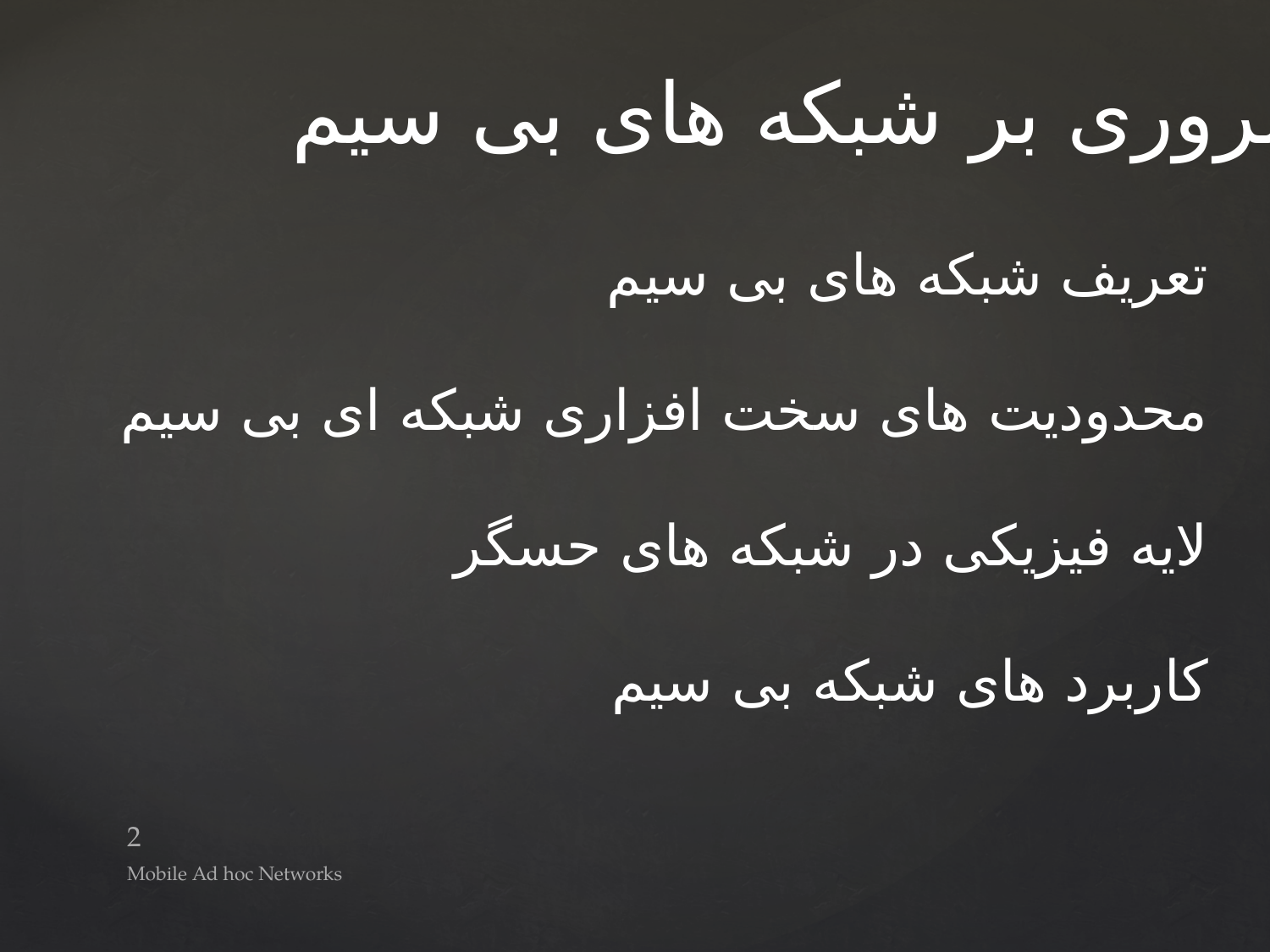

مروری بر شبکه های بی سیم
تعریف شبکه های بی سیم

محدودیت های سخت افزاری شبکه ای بی سیم

لایه فیزیکی در شبکه های حسگر

کاربرد های شبکه بی سیم

2
Mobile Ad hoc Networks